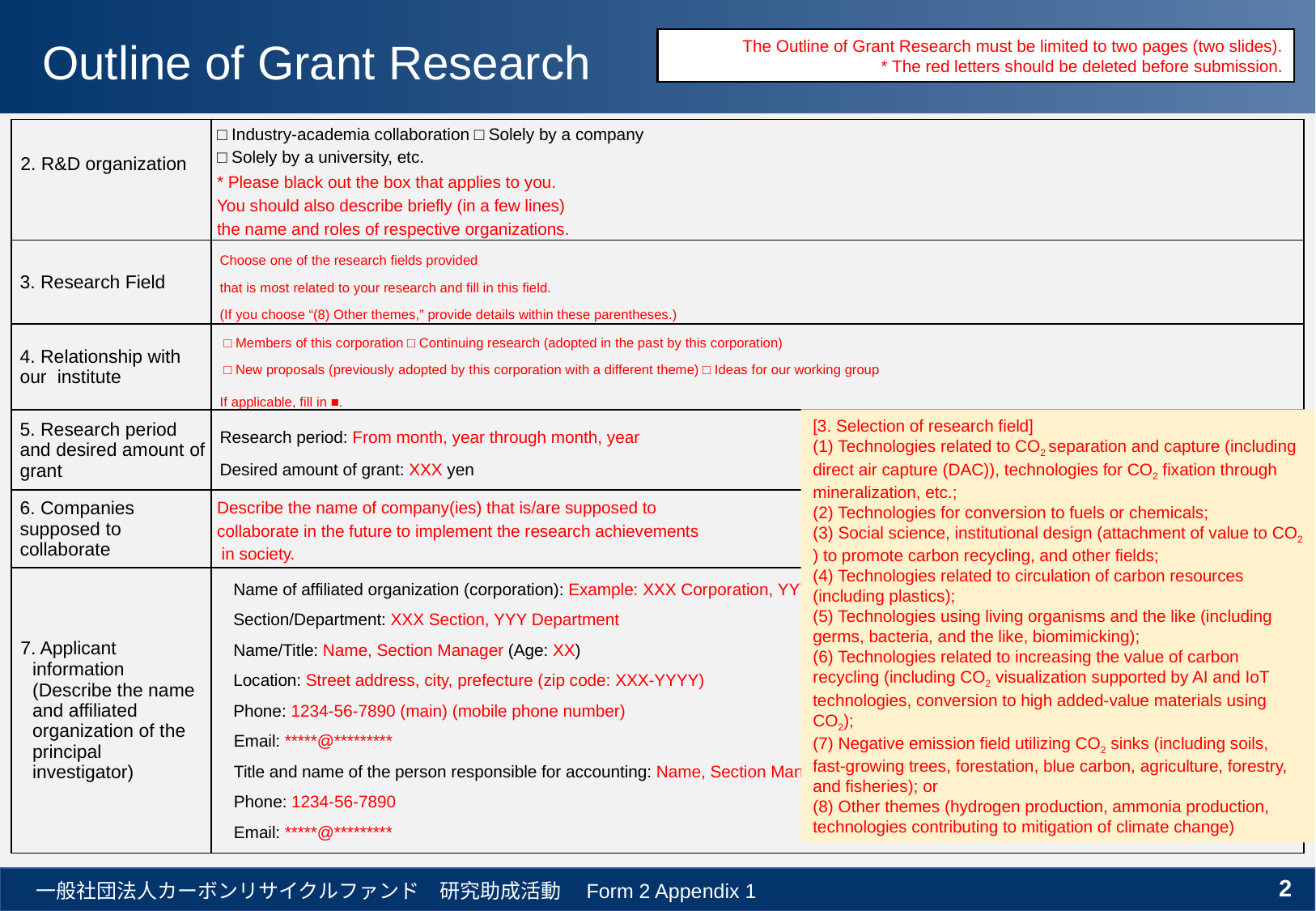

# Outline of Grant Research
The Outline of Grant Research must be limited to two pages (two slides).
* The red letters should be deleted before submission.
| 2. R&D organization | □ Industry-academia collaboration □ Solely by a company □ Solely by a university, etc.　 \* Please black out the box that applies to you. You should also describe briefly (in a few lines) the name and roles of respective organizations. |
| --- | --- |
| 3. Research Field | Choose one of the research fields provided that is most related to your research and fill in this field. (If you choose “(8) Other themes,” provide details within these parentheses.) |
| 4. Relationship with our institute | □ Members of this corporation □ Continuing research (adopted in the past by this corporation) □ New proposals (previously adopted by this corporation with a different theme) □ Ideas for our working group If applicable, fill in ■. |
| 5. Research period and desired amount of grant | Research period: From month, year through month, year Desired amount of grant: XXX yen |
| 6. Companies supposed to collaborate | Describe the name of company(ies) that is/are supposed to collaborate in the future to implement the research achievements in society. |
| 7. Applicant information (Describe the name and affiliated organization of the principal investigator) | Name of affiliated organization (corporation): Example: XXX Corporation, YYY University Section/Department: XXX Section, YYY Department Name/Title: Name, Section Manager (Age: XX) Location: Street address, city, prefecture (zip code: XXX-YYYY) Phone: 1234-56-7890 (main) (mobile phone number) Email: \*\*\*\*\*@\*\*\*\*\*\*\*\*\* Title and name of the person responsible for accounting: Name, Section Manager Phone: 1234-56-7890 Email: \*\*\*\*\*@\*\*\*\*\*\*\*\*\* |
[3. Selection of research field]
(1) Technologies related to CO2 separation and capture (including direct air capture (DAC)), technologies for CO2 fixation through mineralization, etc.;
(2) Technologies for conversion to fuels or chemicals;
(3) Social science, institutional design (attachment of value to CO2 ) to promote carbon recycling, and other fields;
(4) Technologies related to circulation of carbon resources (including plastics);
(5) Technologies using living organisms and the like (including germs, bacteria, and the like, biomimicking);
(6) Technologies related to increasing the value of carbon recycling (including CO2 visualization supported by AI and IoT technologies, conversion to high added-value materials using CO2);
(7) Negative emission field utilizing CO2 sinks (including soils, fast-growing trees, forestation, blue carbon, agriculture, forestry, and fisheries); or
(8) Other themes (hydrogen production, ammonia production, technologies contributing to mitigation of climate change)
2